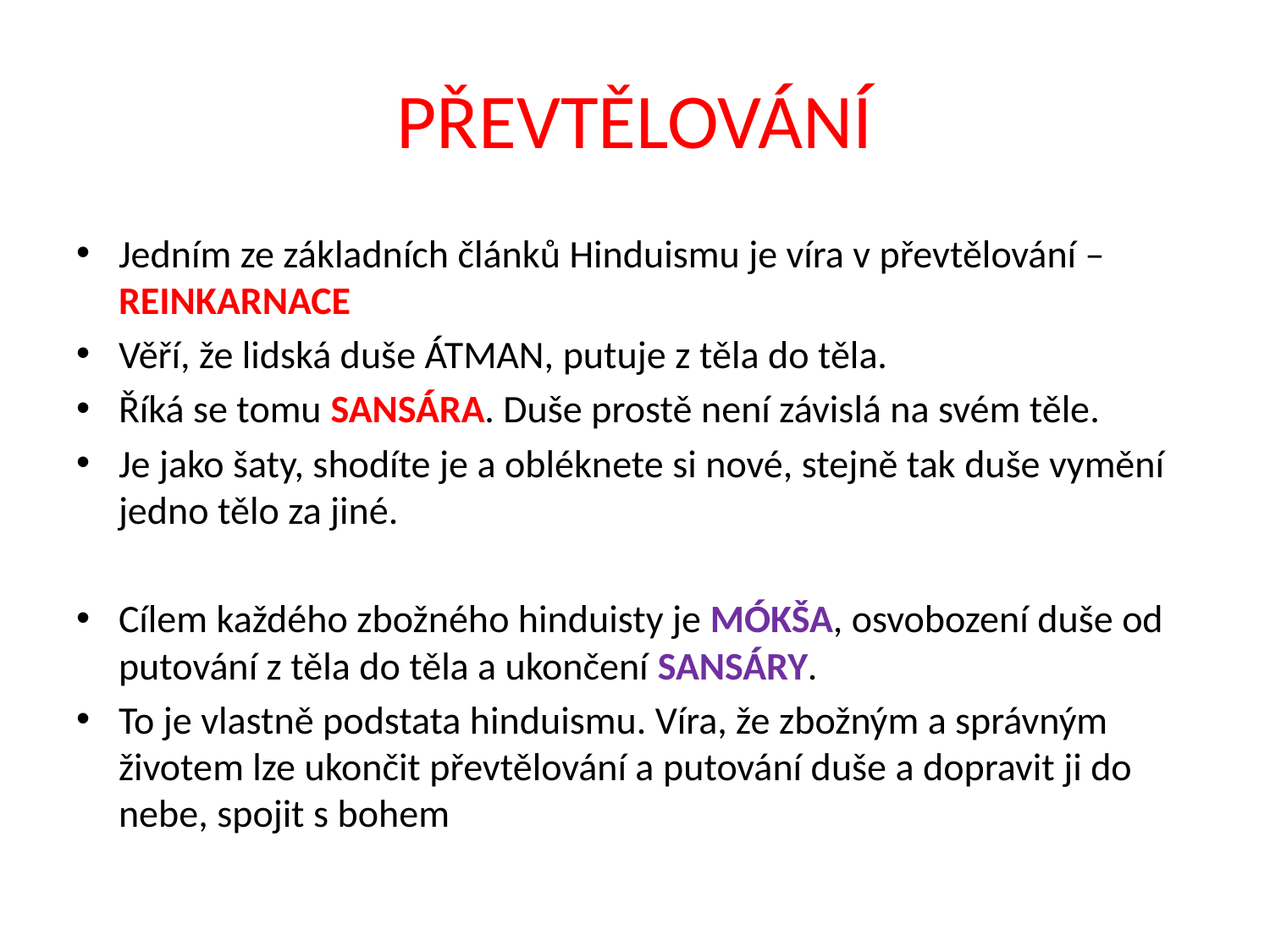

# PŘEVTĚLOVÁNÍ
Jedním ze základních článků Hinduismu je víra v převtělování – REINKARNACE
Věří, že lidská duše ÁTMAN, putuje z těla do těla.
Říká se tomu SANSÁRA. Duše prostě není závislá na svém těle.
Je jako šaty, shodíte je a obléknete si nové, stejně tak duše vymění jedno tělo za jiné.

Cílem každého zbožného hinduisty je MÓKŠA, osvobození duše od putování z těla do těla a ukončení SANSÁRY.
To je vlastně podstata hinduismu. Víra, že zbožným a správným životem lze ukončit převtělování a putování duše a dopravit ji do nebe, spojit s bohem